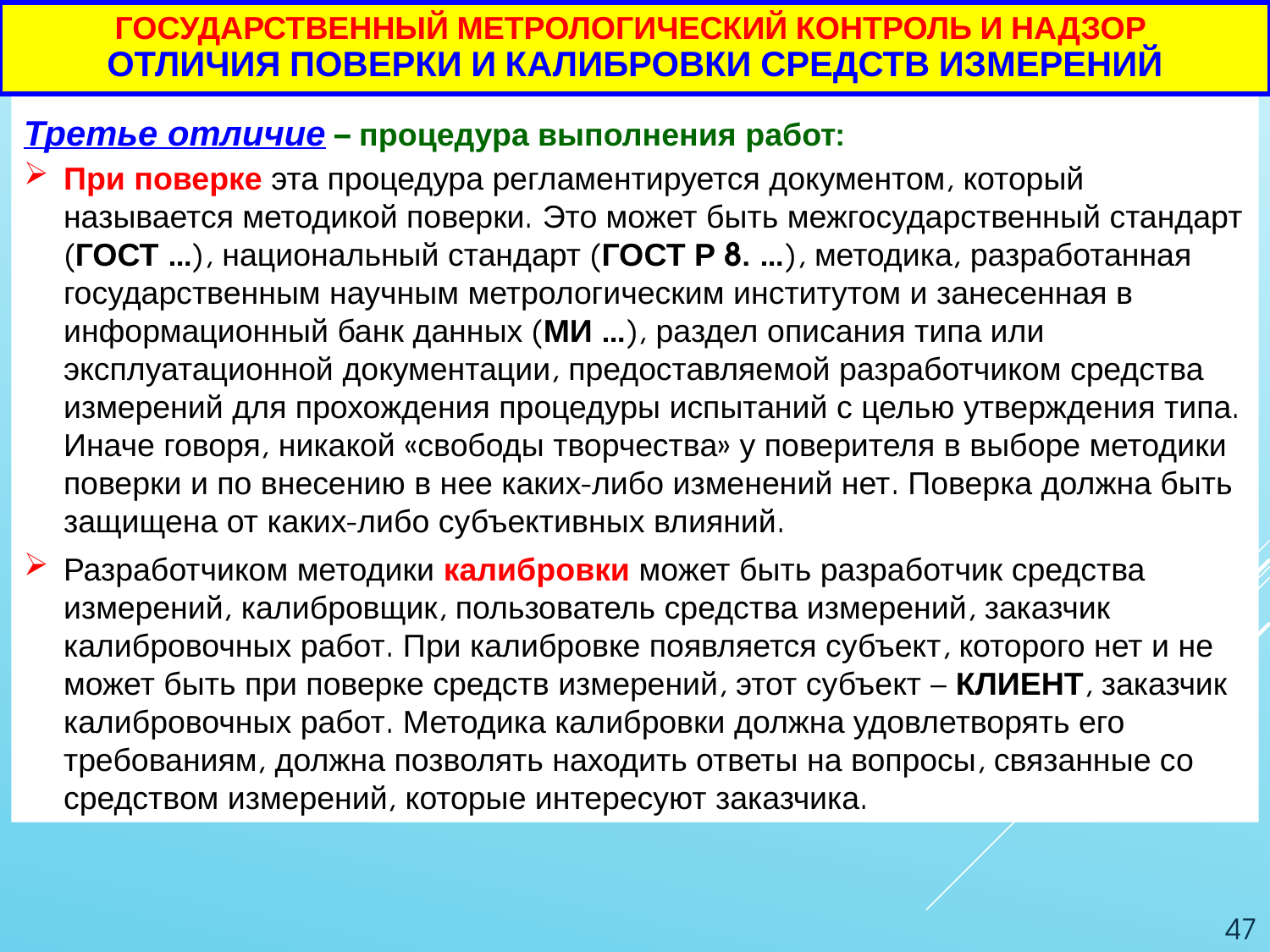

# Государственный метрологический контроль и надзор отличия ПОВЕРКи и калибровки СРЕДСТВ ИЗМЕРЕНИЙ

Третье отличие – процедура выполнения работ:
При поверке эта процедура регламентируется документом, который называется методикой поверки. Это может быть межгосударственный стандарт (ГОСТ …), национальный стандарт (ГОСТ Р 8. …), методика, разработанная государственным научным метрологическим институтом и занесенная в информационный банк данных (МИ …), раздел описания типа или эксплуатационной документации, предоставляемой разработчиком средства измерений для прохождения процедуры испытаний с целью утверждения типа. Иначе говоря, никакой «свободы творчества» у поверителя в выборе методики поверки и по внесению в нее каких-либо изменений нет. Поверка должна быть защищена от каких-либо субъективных влияний.
Разработчиком методики калибровки может быть разработчик средства измерений, калибровщик, пользователь средства измерений, заказчик калибровочных работ. При калибровке появляется субъект, которого нет и не может быть при поверке средств измерений, этот субъект – КЛИЕНТ, заказчик калибровочных работ. Методика калибровки должна удовлетворять его требованиям, должна позволять находить ответы на вопросы, связанные со средством измерений, которые интересуют заказчика.
47